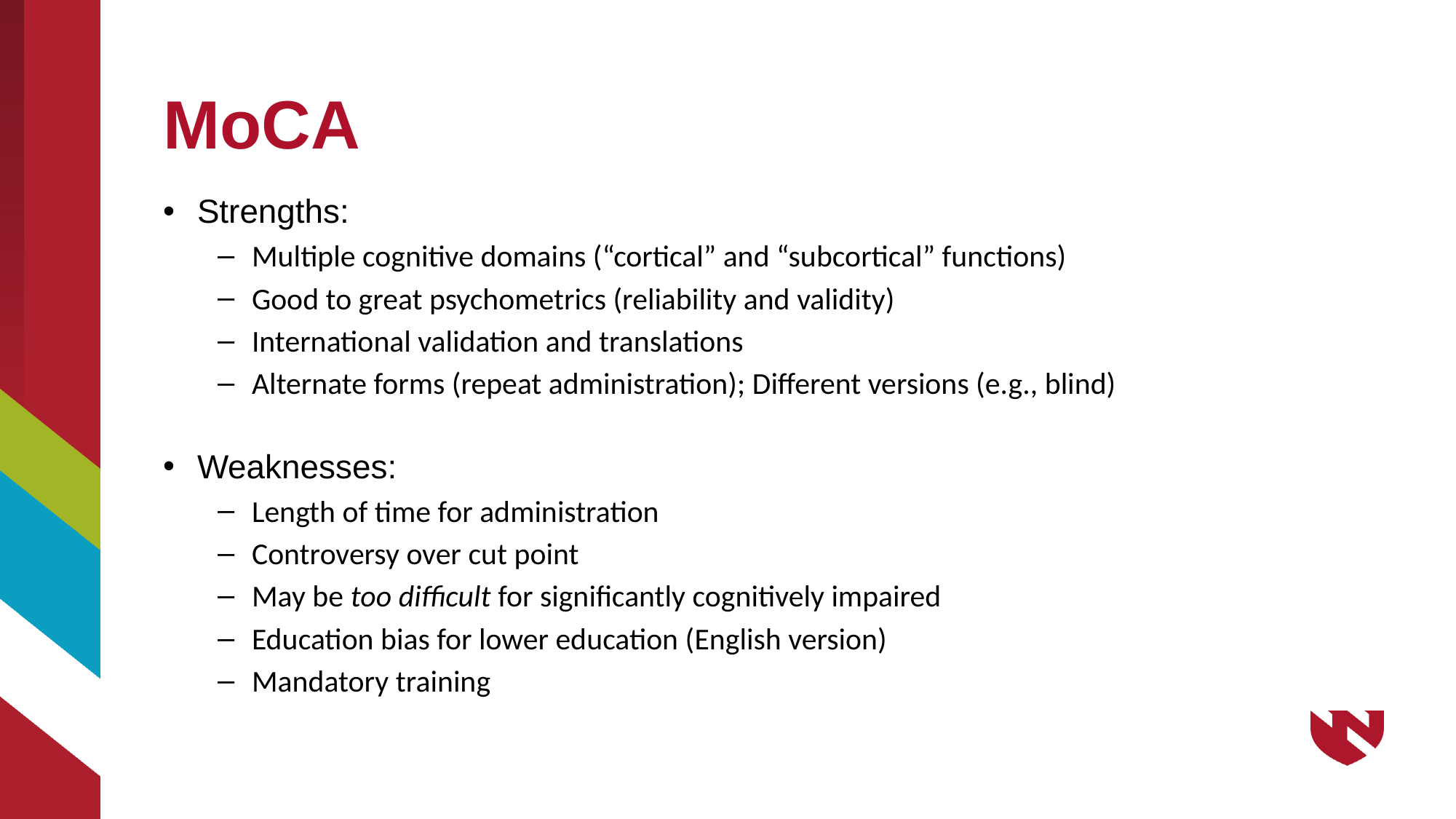

# MoCA
Strengths:
Multiple cognitive domains (“cortical” and “subcortical” functions)
Good to great psychometrics (reliability and validity)
International validation and translations
Alternate forms (repeat administration); Different versions (e.g., blind)

Weaknesses:
Length of time for administration
Controversy over cut point
May be too difficult for significantly cognitively impaired
Education bias for lower education (English version)
Mandatory training